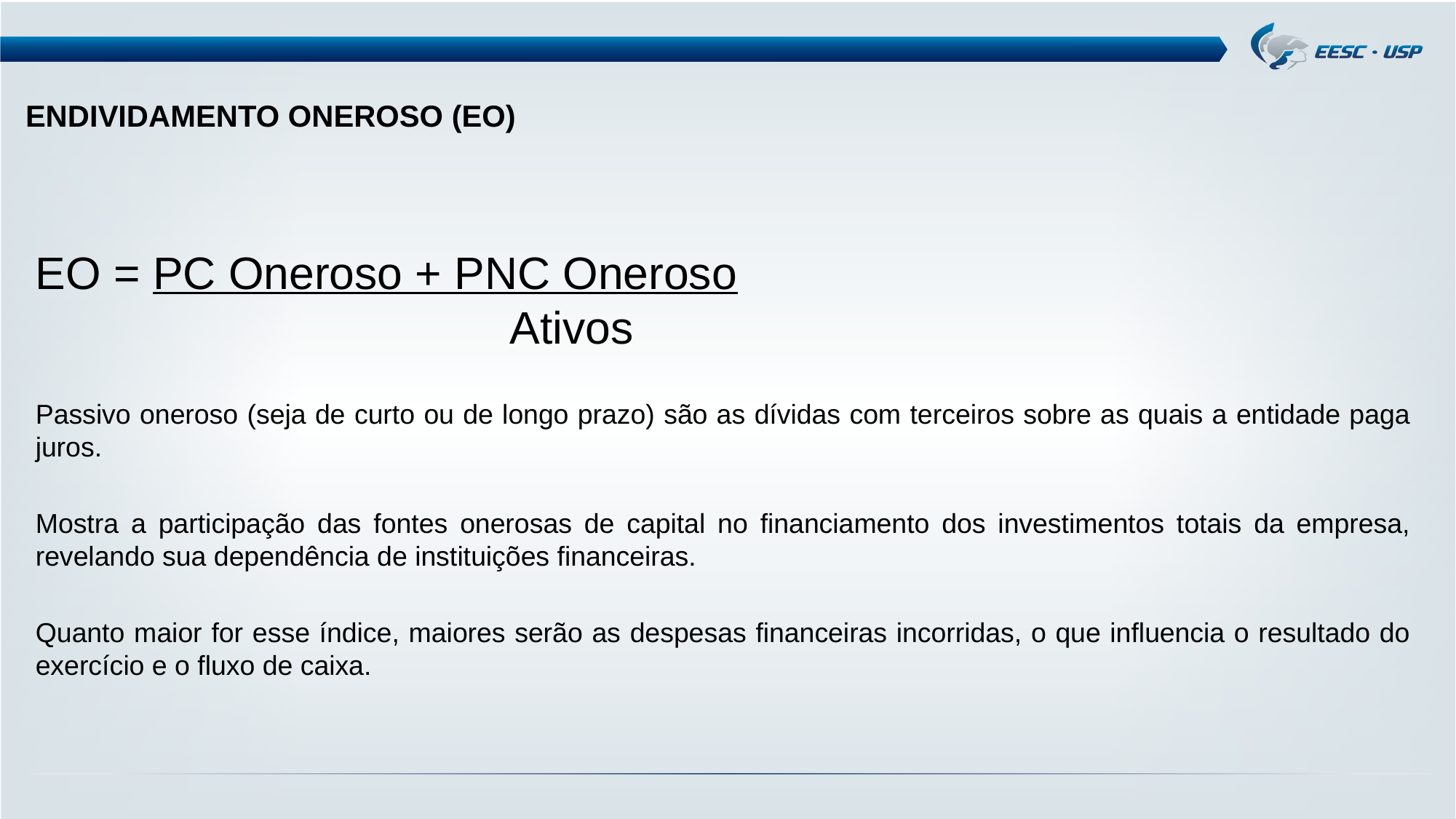

# ENDIVIDAMENTO ONEROSO (EO)

EO = PC Oneroso + PNC Oneroso
				   Ativos

Passivo oneroso (seja de curto ou de longo prazo) são as dívidas com terceiros sobre as quais a entidade paga juros.

Mostra a participação das fontes onerosas de capital no financiamento dos investimentos totais da empresa, revelando sua dependência de instituições financeiras.

Quanto maior for esse índice, maiores serão as despesas financeiras incorridas, o que influencia o resultado do exercício e o fluxo de caixa.